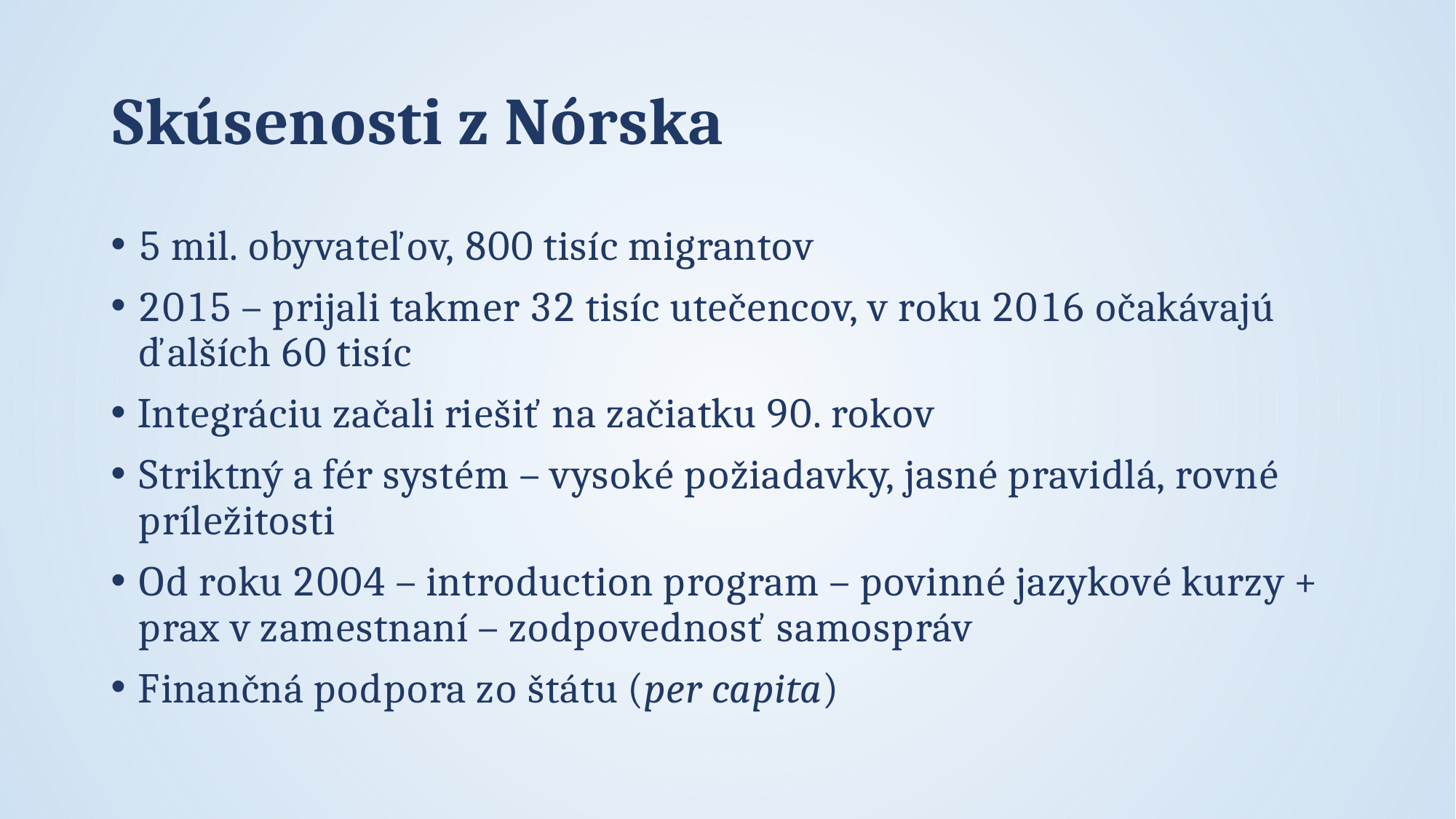

# Skúsenosti z Nórska
5 mil. obyvateľov, 800 tisíc migrantov
2015 – prijali takmer 32 tisíc utečencov, v roku 2016 očakávajú ďalších 60 tisíc
Integráciu začali riešiť na začiatku 90. rokov
Striktný a fér systém – vysoké požiadavky, jasné pravidlá, rovné príležitosti
Od roku 2004 – introduction program – povinné jazykové kurzy + prax v zamestnaní – zodpovednosť samospráv
Finančná podpora zo štátu (per capita)